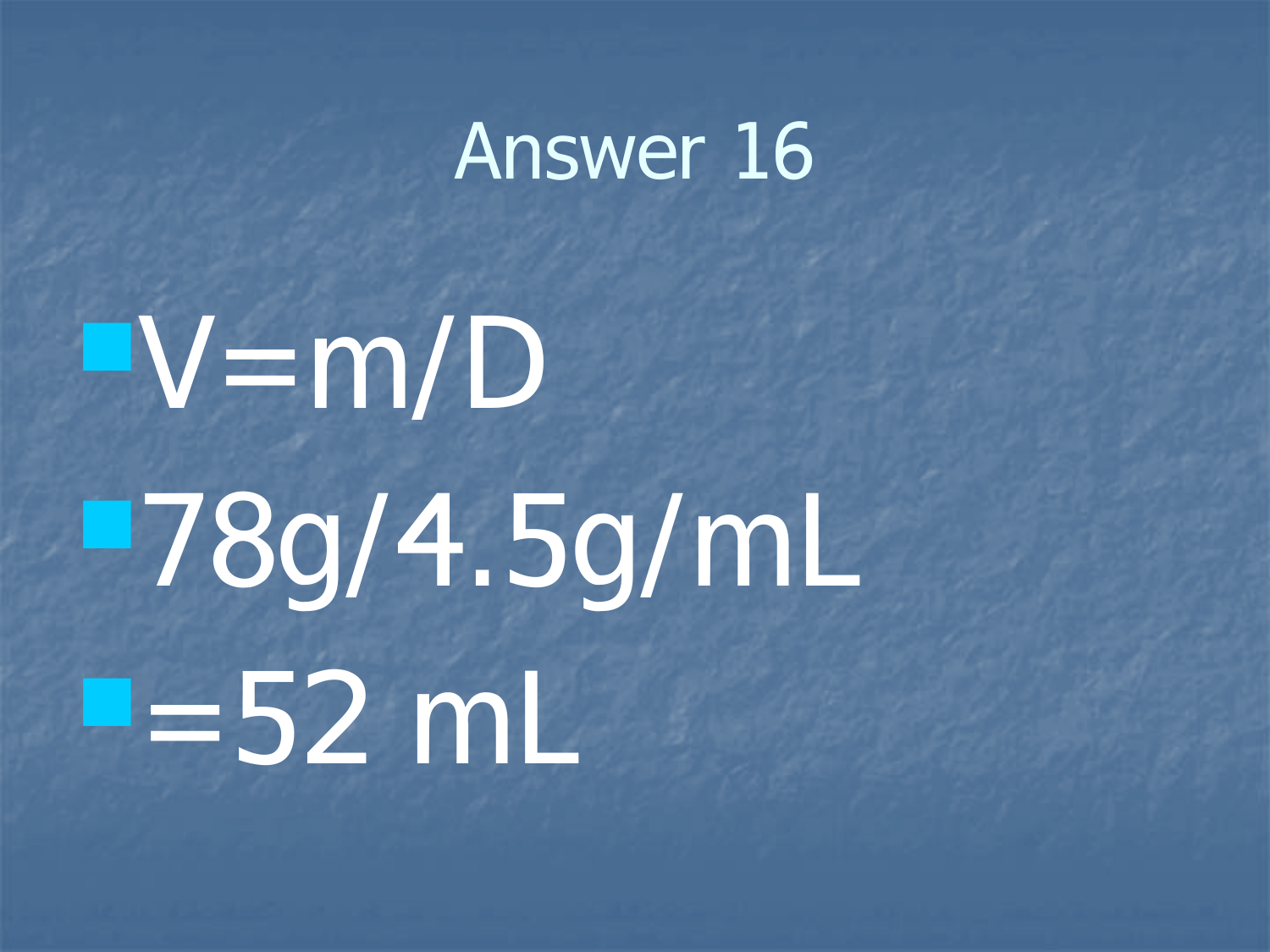

# Answer 16
V=m/D
78g/4.5g/mL
=52 mL